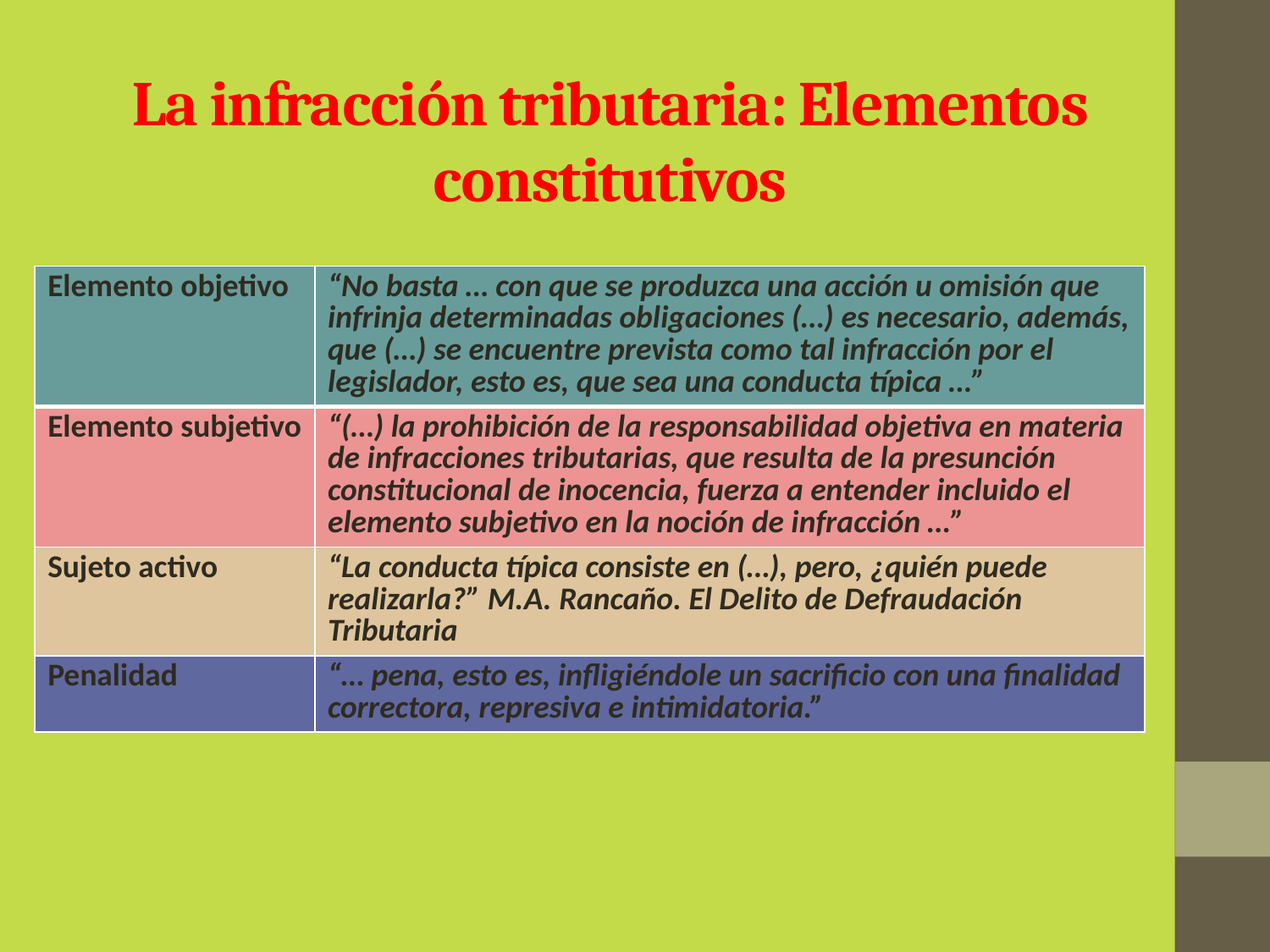

# La infracción tributaria: Elementos constitutivos
| Elemento objetivo | “No basta … con que se produzca una acción u omisión que infrinja determinadas obligaciones (…) es necesario, además, que (…) se encuentre prevista como tal infracción por el legislador, esto es, que sea una conducta típica …” |
| --- | --- |
| Elemento subjetivo | “(…) la prohibición de la responsabilidad objetiva en materia de infracciones tributarias, que resulta de la presunción constitucional de inocencia, fuerza a entender incluido el elemento subjetivo en la noción de infracción …” |
| Sujeto activo | “La conducta típica consiste en (…), pero, ¿quién puede realizarla?” M.A. Rancaño. El Delito de Defraudación Tributaria |
| Penalidad | “… pena, esto es, infligiéndole un sacrificio con una finalidad correctora, represiva e intimidatoria.” |